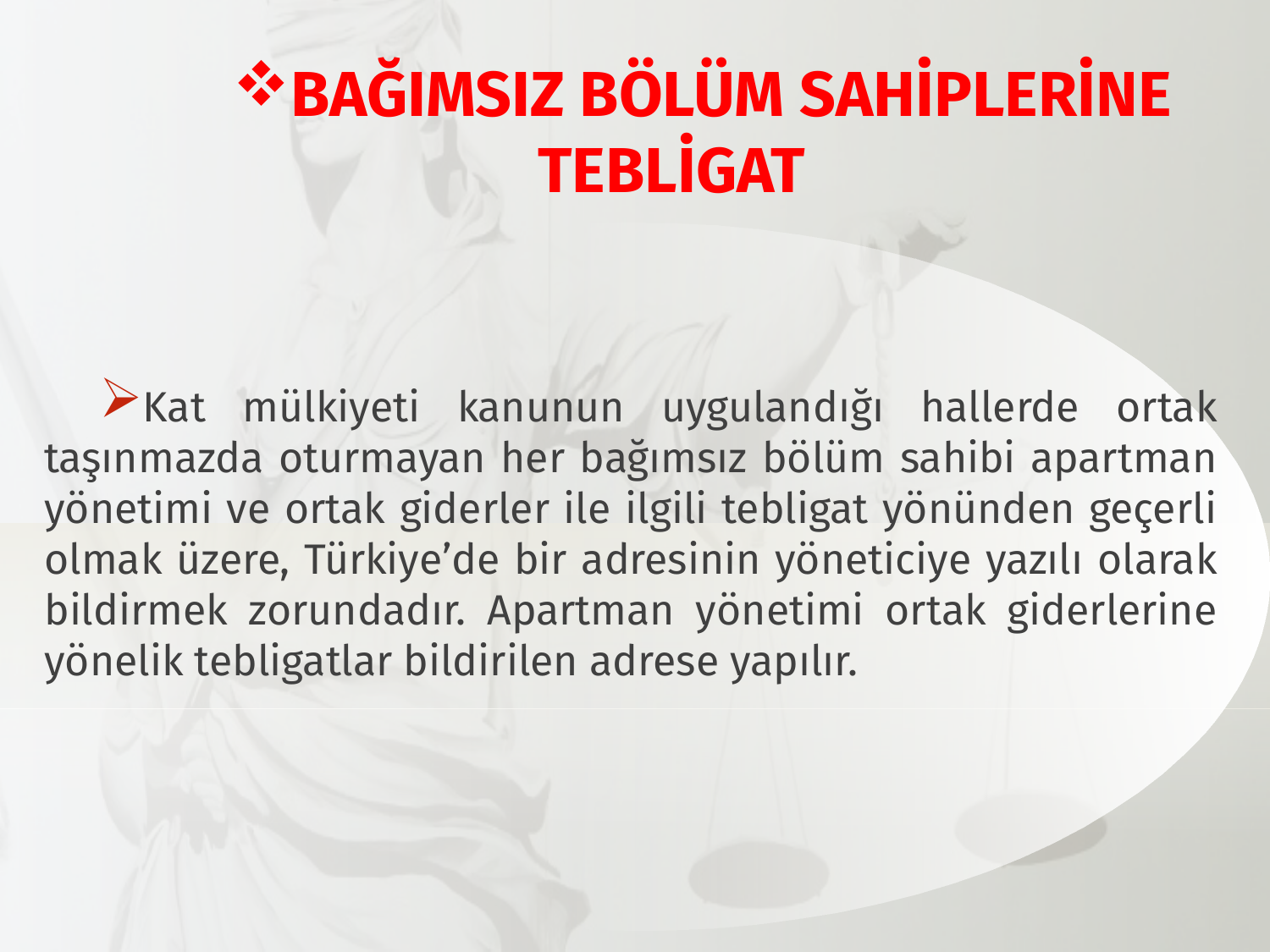

BAĞIMSIZ BÖLÜM SAHİPLERİNE TEBLİGAT
Kat mülkiyeti kanunun uygulandığı hallerde ortak taşınmazda oturmayan her bağımsız bölüm sahibi apartman yönetimi ve ortak giderler ile ilgili tebligat yönünden geçerli olmak üzere, Türkiye’de bir adresinin yöneticiye yazılı olarak bildirmek zorundadır. Apartman yönetimi ortak giderlerine yönelik tebligatlar bildirilen adrese yapılır.